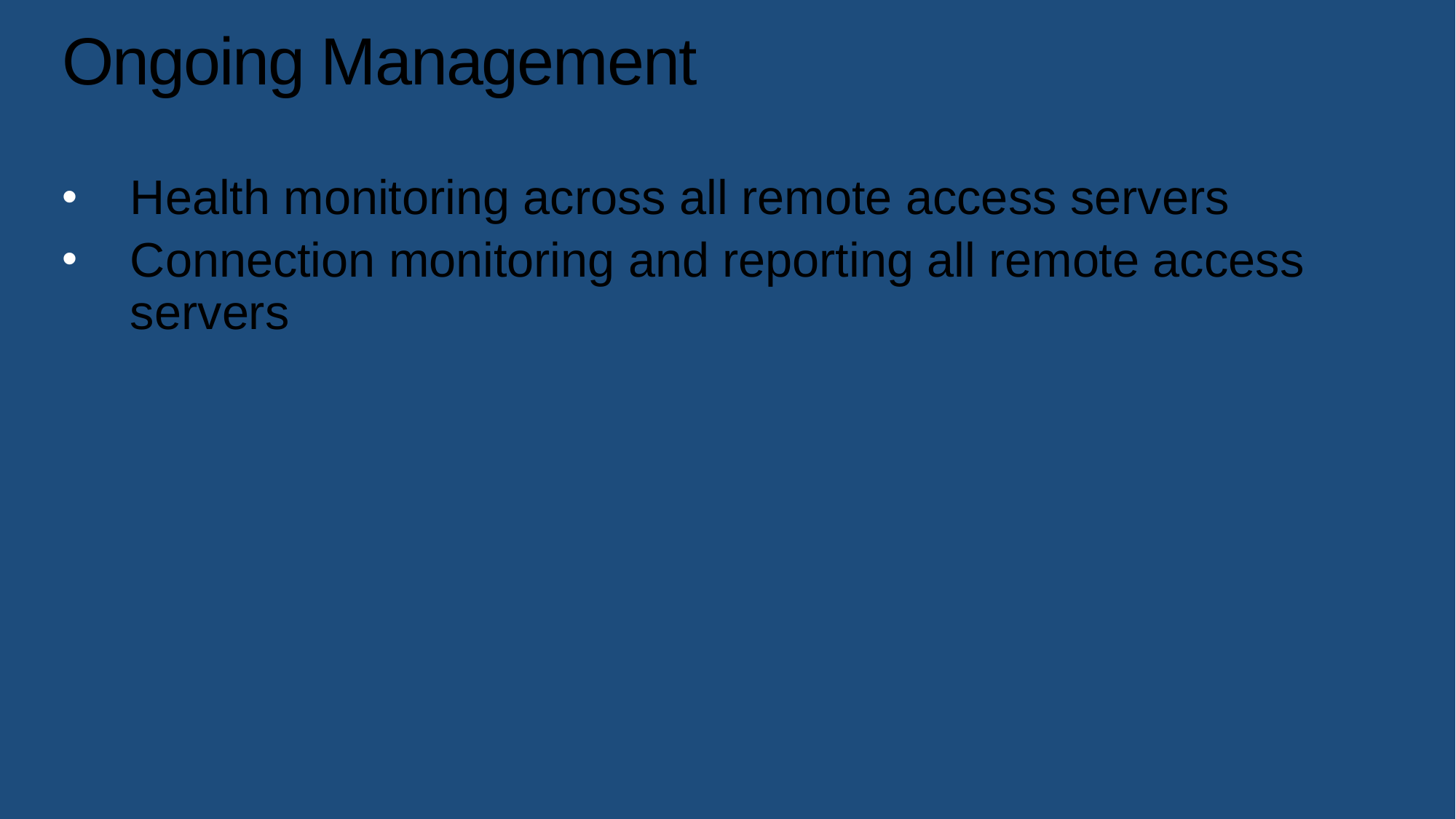

# Ongoing Management
Health monitoring across all remote access servers
Connection monitoring and reporting all remote access servers